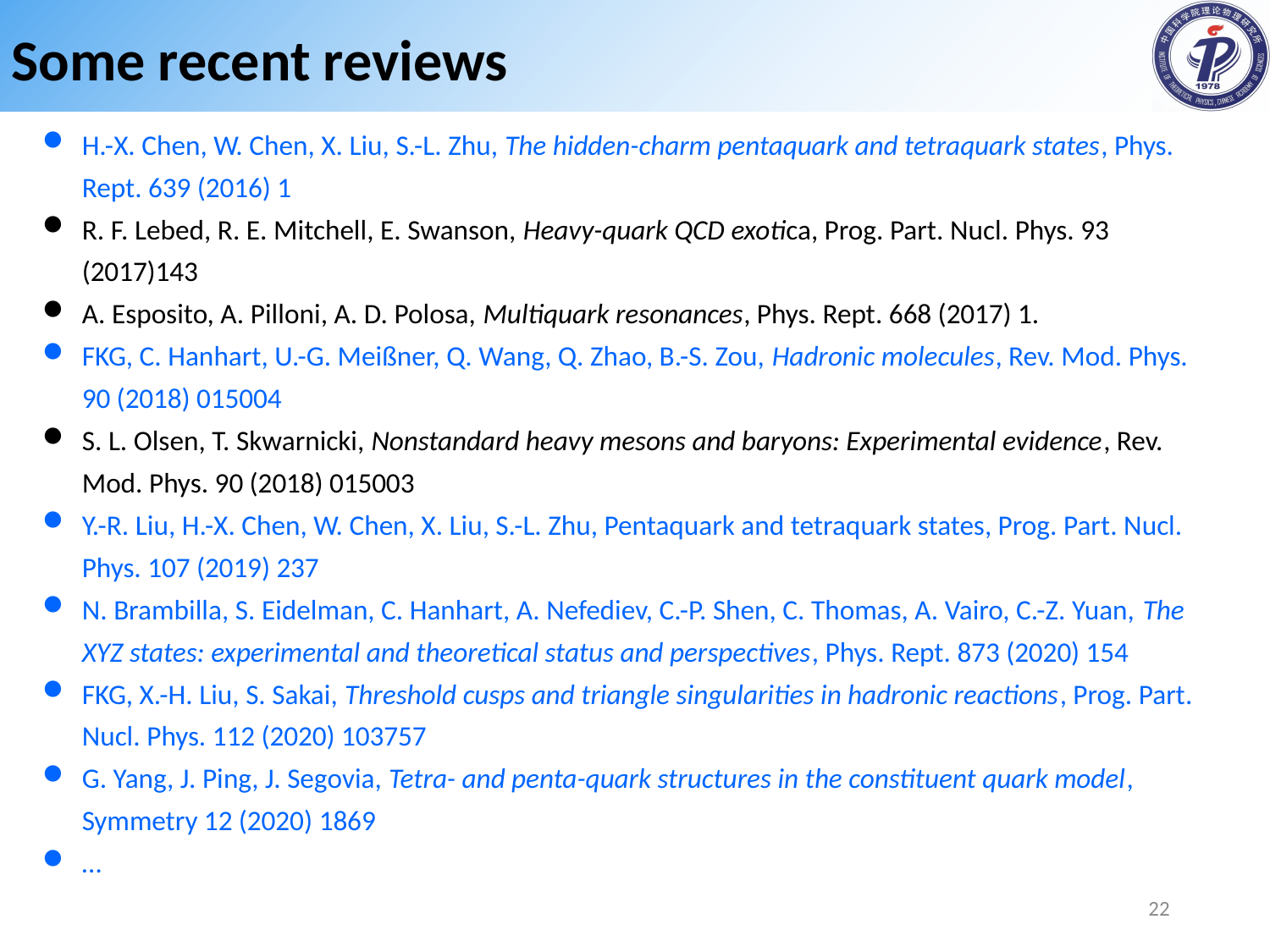

Some recent reviews

H.-X. Chen, W. Chen, X. Liu, S.-L. Zhu, The hidden-charm pentaquark and tetraquark states, Phys. Rept. 639 (2016) 1
R. F. Lebed, R. E. Mitchell, E. Swanson, Heavy-quark QCD exotica, Prog. Part. Nucl. Phys. 93 (2017)143
A. Esposito, A. Pilloni, A. D. Polosa, Multiquark resonances, Phys. Rept. 668 (2017) 1.
FKG, C. Hanhart, U.-G. Meißner, Q. Wang, Q. Zhao, B.-S. Zou, Hadronic molecules, Rev. Mod. Phys. 90 (2018) 015004
S. L. Olsen, T. Skwarnicki, Nonstandard heavy mesons and baryons: Experimental evidence, Rev. Mod. Phys. 90 (2018) 015003
Y.-R. Liu, H.-X. Chen, W. Chen, X. Liu, S.-L. Zhu, Pentaquark and tetraquark states, Prog. Part. Nucl. Phys. 107 (2019) 237
N. Brambilla, S. Eidelman, C. Hanhart, A. Nefediev, C.-P. Shen, C. Thomas, A. Vairo, C.-Z. Yuan, The XYZ states: experimental and theoretical status and perspectives, Phys. Rept. 873 (2020) 154
FKG, X.-H. Liu, S. Sakai, Threshold cusps and triangle singularities in hadronic reactions, Prog. Part. Nucl. Phys. 112 (2020) 103757
G. Yang, J. Ping, J. Segovia, Tetra- and penta-quark structures in the constituent quark model, Symmetry 12 (2020) 1869
…
22